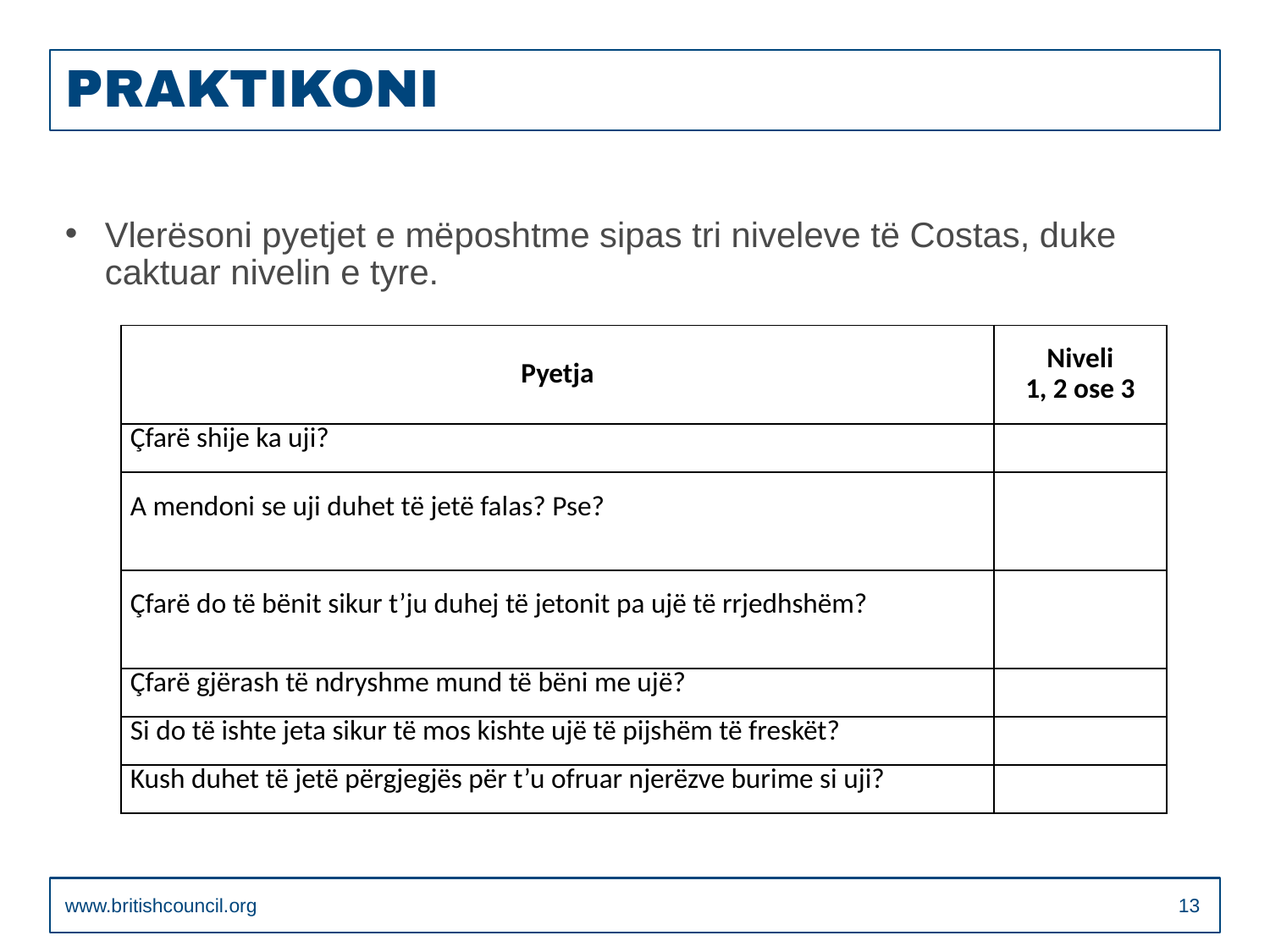

# Praktikoni
Vlerësoni pyetjet e mëposhtme sipas tri niveleve të Costas, duke caktuar nivelin e tyre.

| Pyetja | Niveli 1, 2 ose 3 |
| --- | --- |
| Çfarë shije ka uji? |  |
| A mendoni se uji duhet të jetë falas? Pse? |  |
| Çfarë do të bënit sikur t’ju duhej të jetonit pa ujë të rrjedhshëm? |  |
| Çfarë gjërash të ndryshme mund të bëni me ujë? |  |
| Si do të ishte jeta sikur të mos kishte ujë të pijshëm të freskët? |  |
| Kush duhet të jetë përgjegjës për t’u ofruar njerëzve burime si uji? |  |
www.britishcouncil.org
13